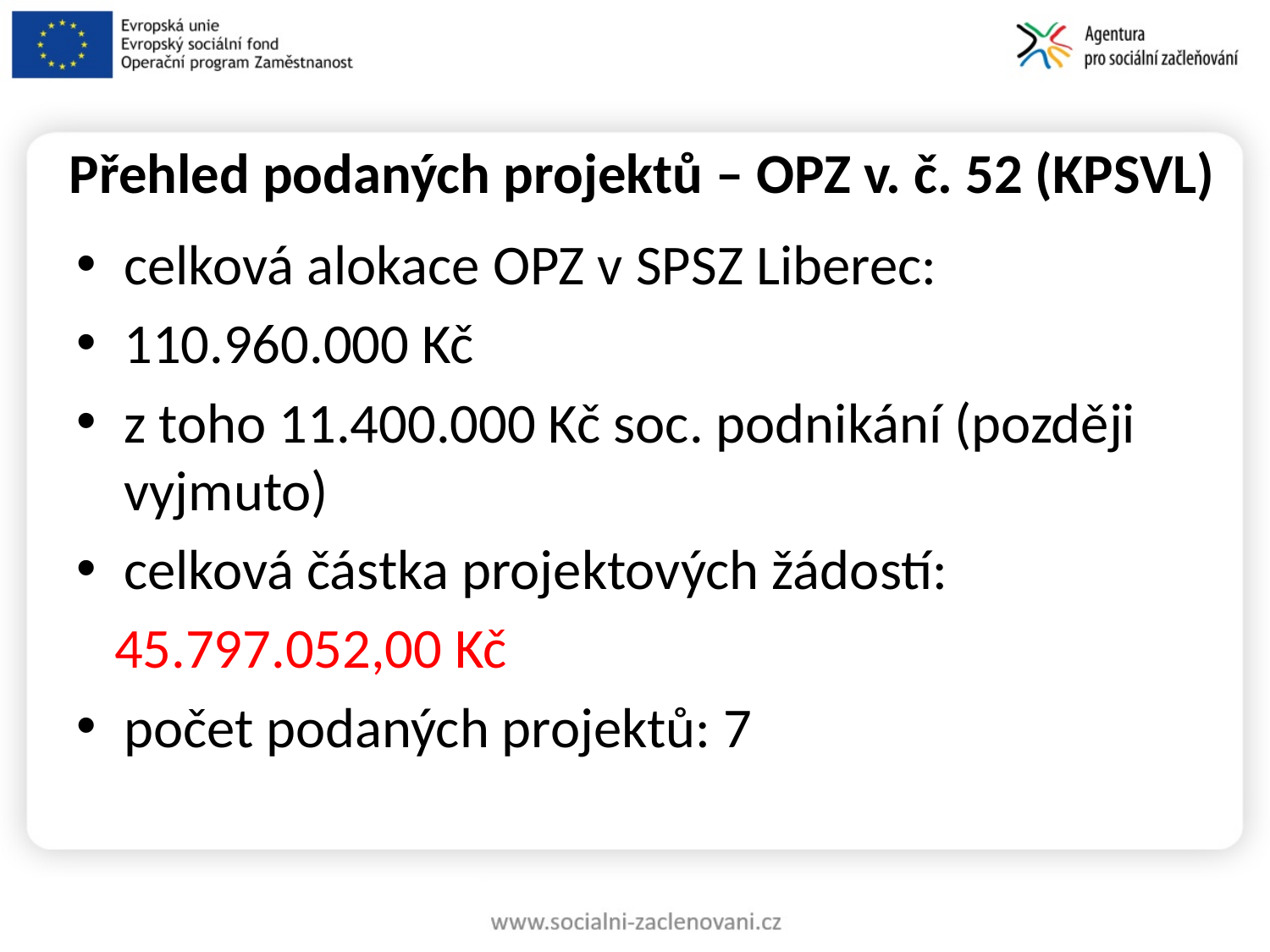

# Přehled podaných projektů – OPZ v. č. 52 (KPSVL)
celková alokace OPZ v SPSZ Liberec:
110.960.000 Kč
z toho 11.400.000 Kč soc. podnikání (později vyjmuto)
celková částka projektových žádostí:
   45.797.052,00 Kč
počet podaných projektů: 7